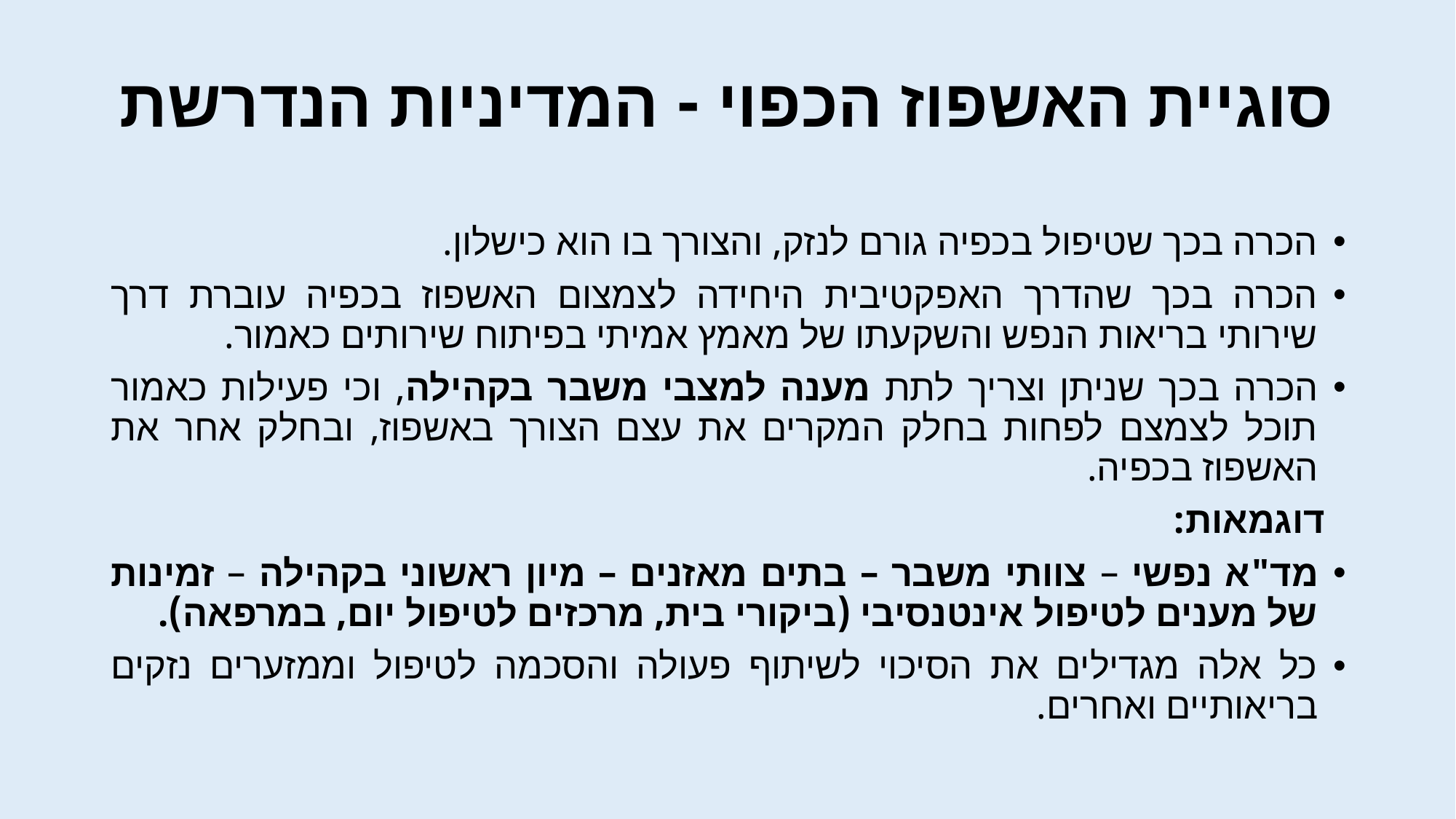

# סוגיית האשפוז הכפוי - המדיניות הנדרשת
הכרה בכך שטיפול בכפיה גורם לנזק, והצורך בו הוא כישלון.
הכרה בכך שהדרך האפקטיבית היחידה לצמצום האשפוז בכפיה עוברת דרך שירותי בריאות הנפש והשקעתו של מאמץ אמיתי בפיתוח שירותים כאמור.
הכרה בכך שניתן וצריך לתת מענה למצבי משבר בקהילה, וכי פעילות כאמור תוכל לצמצם לפחות בחלק המקרים את עצם הצורך באשפוז, ובחלק אחר את האשפוז בכפיה.
  דוגמאות:
מד"א נפשי – צוותי משבר – בתים מאזנים – מיון ראשוני בקהילה – זמינות של מענים לטיפול אינטנסיבי (ביקורי בית, מרכזים לטיפול יום, במרפאה).
כל אלה מגדילים את הסיכוי לשיתוף פעולה והסכמה לטיפול וממזערים נזקים בריאותיים ואחרים.